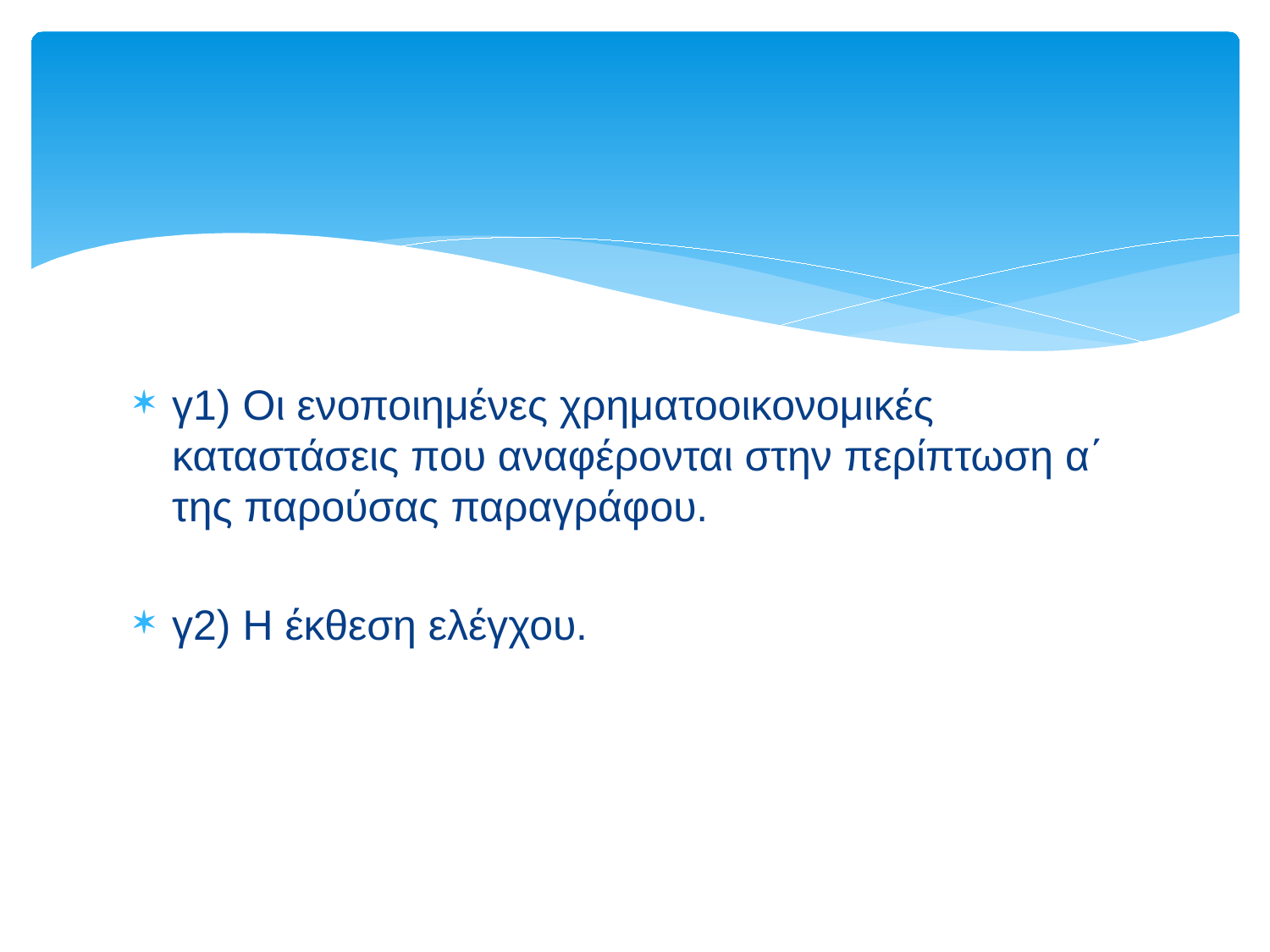

#
γ1) Οι ενοποιημένες χρηματοοικονομικές καταστάσεις που αναφέρονται στην περίπτωση α΄ της παρούσας παραγράφου.

γ2) Η έκθεση ελέγχου.